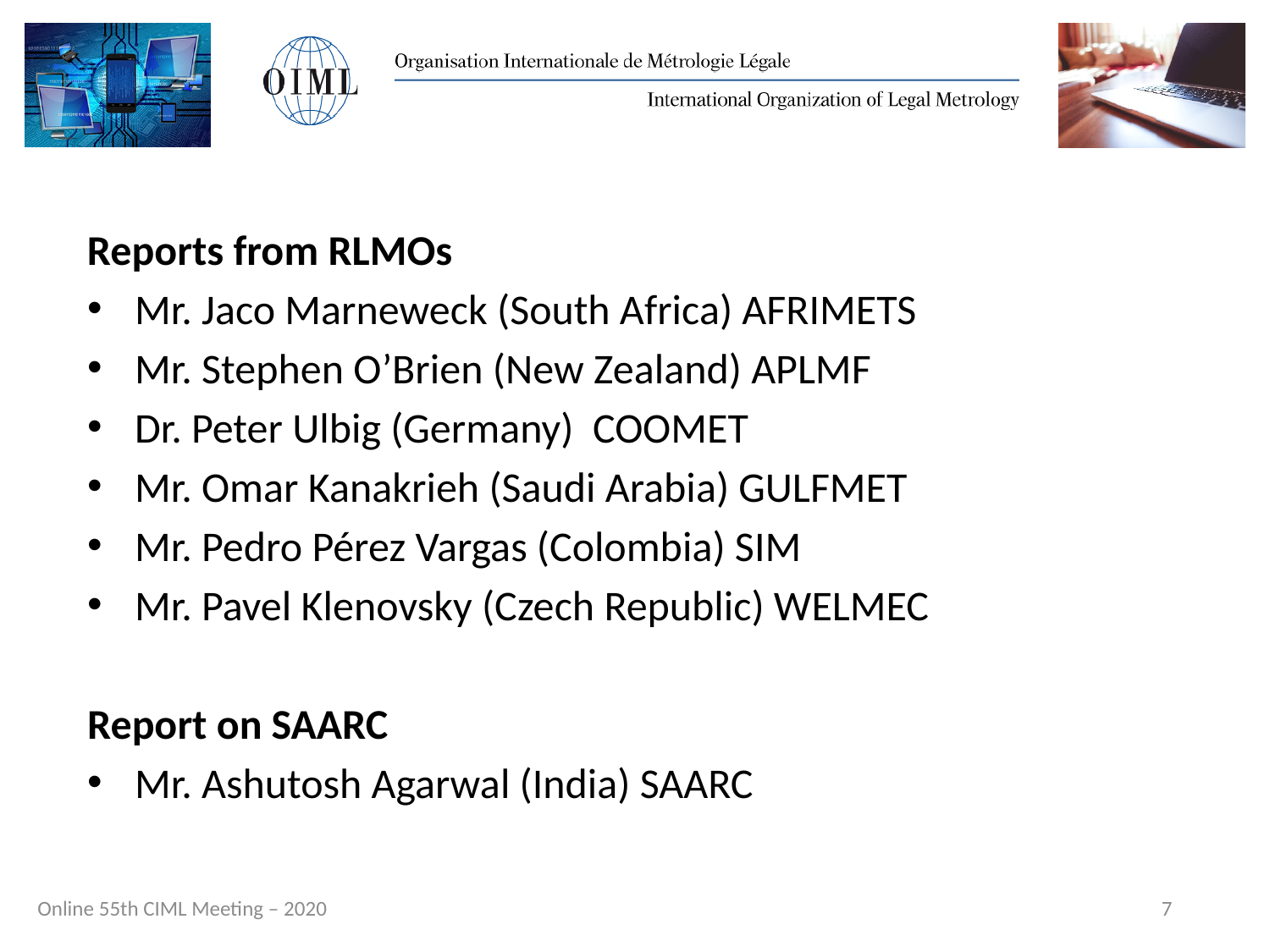

Reports from RLMOs
Mr. Jaco Marneweck (South Africa) AFRIMETS
Mr. Stephen O’Brien (New Zealand) APLMF
Dr. Peter Ulbig (Germany)  COOMET
Mr. Omar Kanakrieh (Saudi Arabia) GULFMET
Mr. Pedro Pérez Vargas (Colombia) SIM
Mr. Pavel Klenovsky (Czech Republic) WELMEC

Report on SAARC
Mr. Ashutosh Agarwal (India) SAARC

7